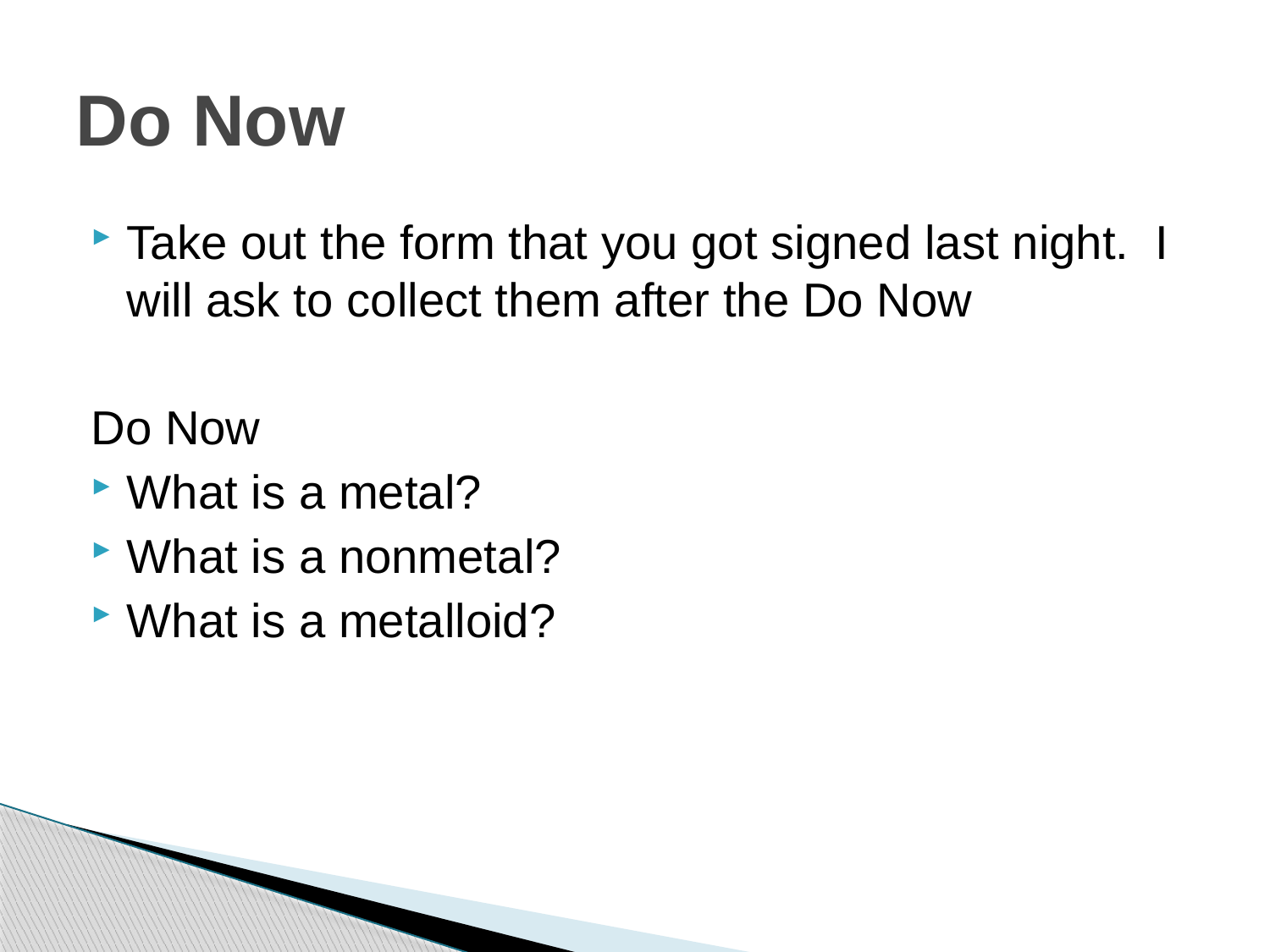

# Do Now
Take out the form that you got signed last night.  I will ask to collect them after the Do Now

Do Now
What is a metal?
What is a nonmetal?
What is a metalloid?